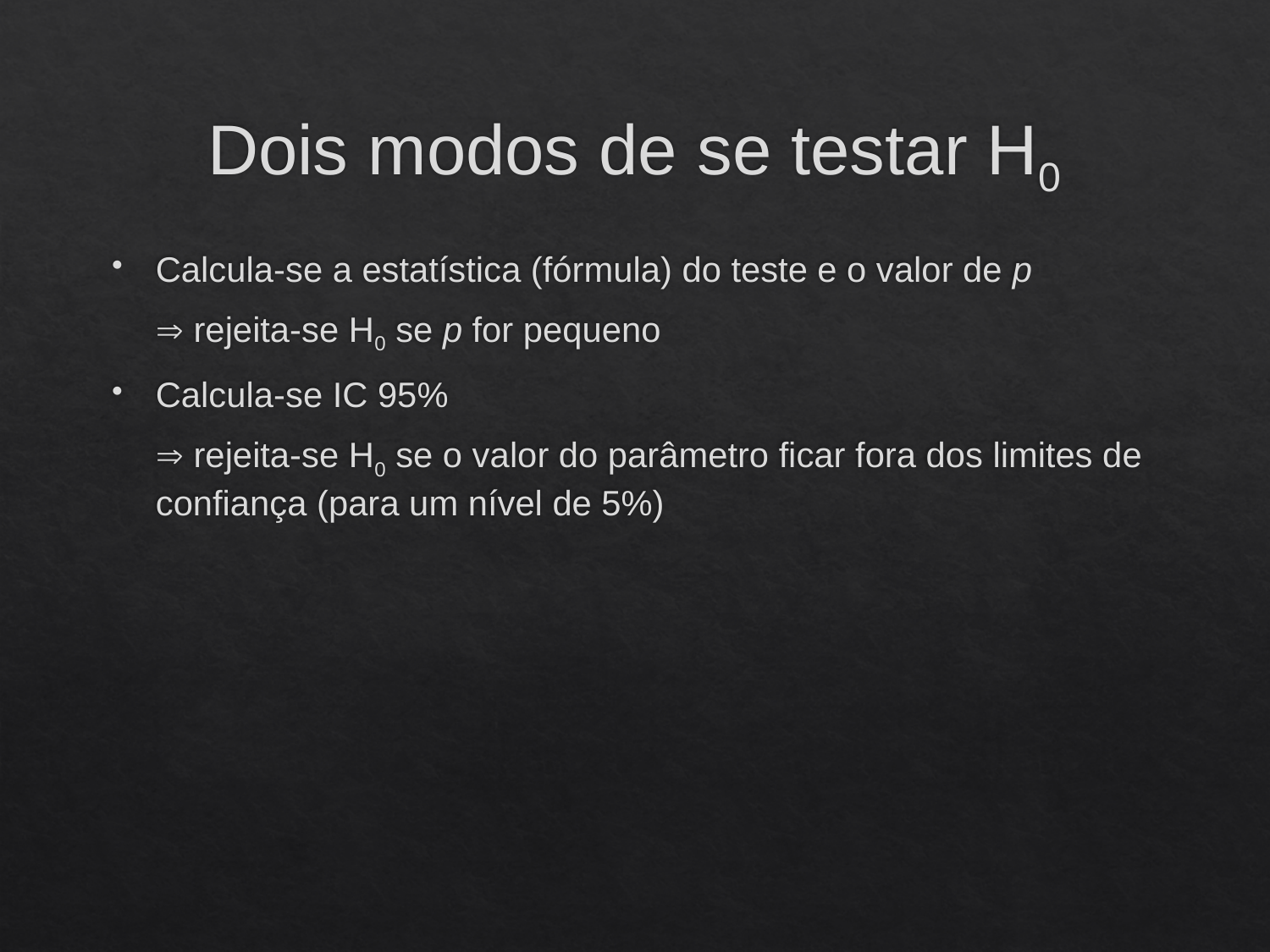

# Dois modos de se testar H0
Calcula-se a estatística (fórmula) do teste e o valor de p
	⇒ rejeita-se H0 se p for pequeno
Calcula-se IC 95%
	⇒ rejeita-se H0 se o valor do parâmetro ficar fora dos limites de confiança (para um nível de 5%)